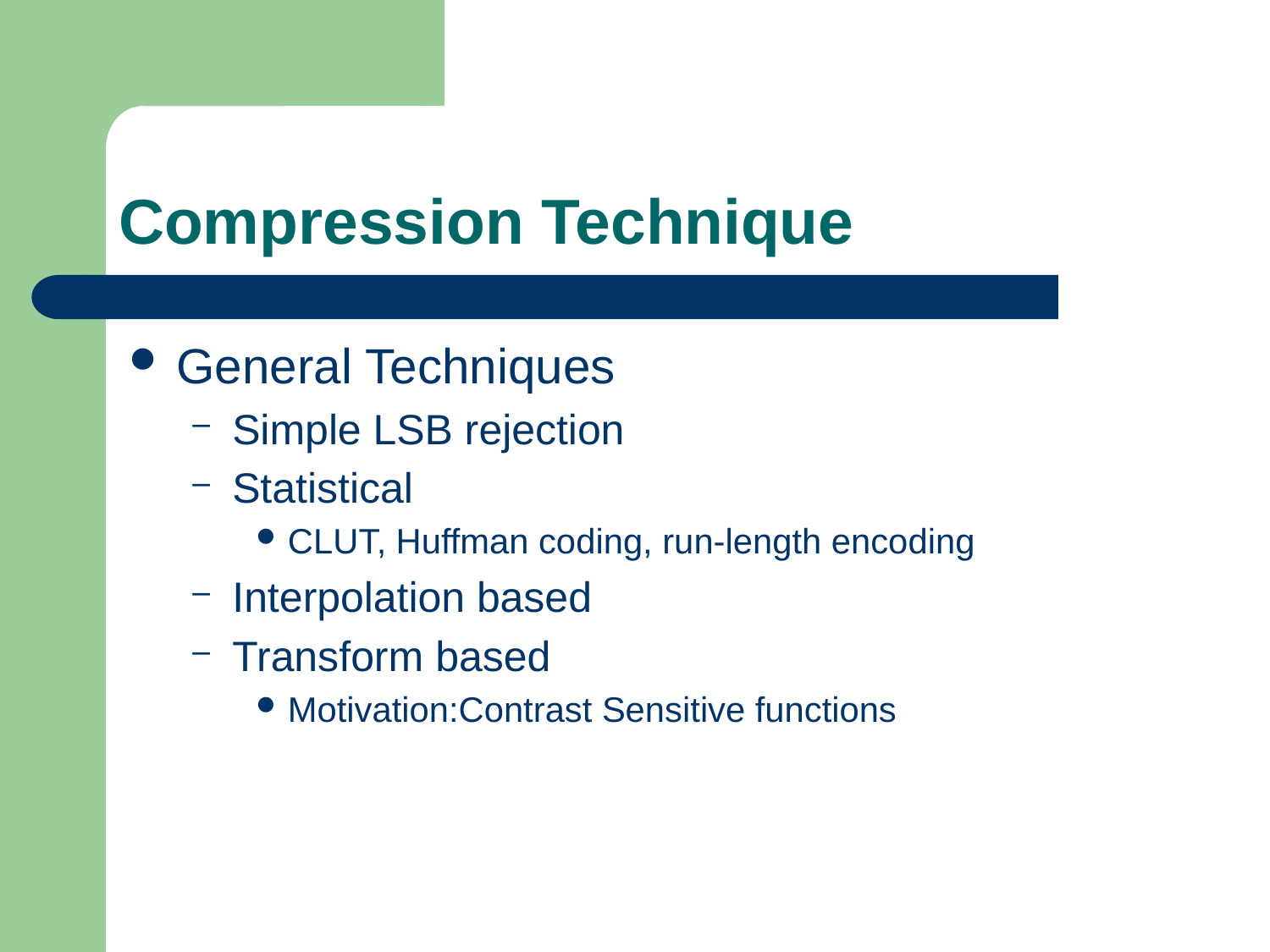

# Compression Technique
General Techniques
Simple LSB rejection
Statistical
CLUT, Huffman coding, run-length encoding
Interpolation based
Transform based
Motivation:Contrast Sensitive functions